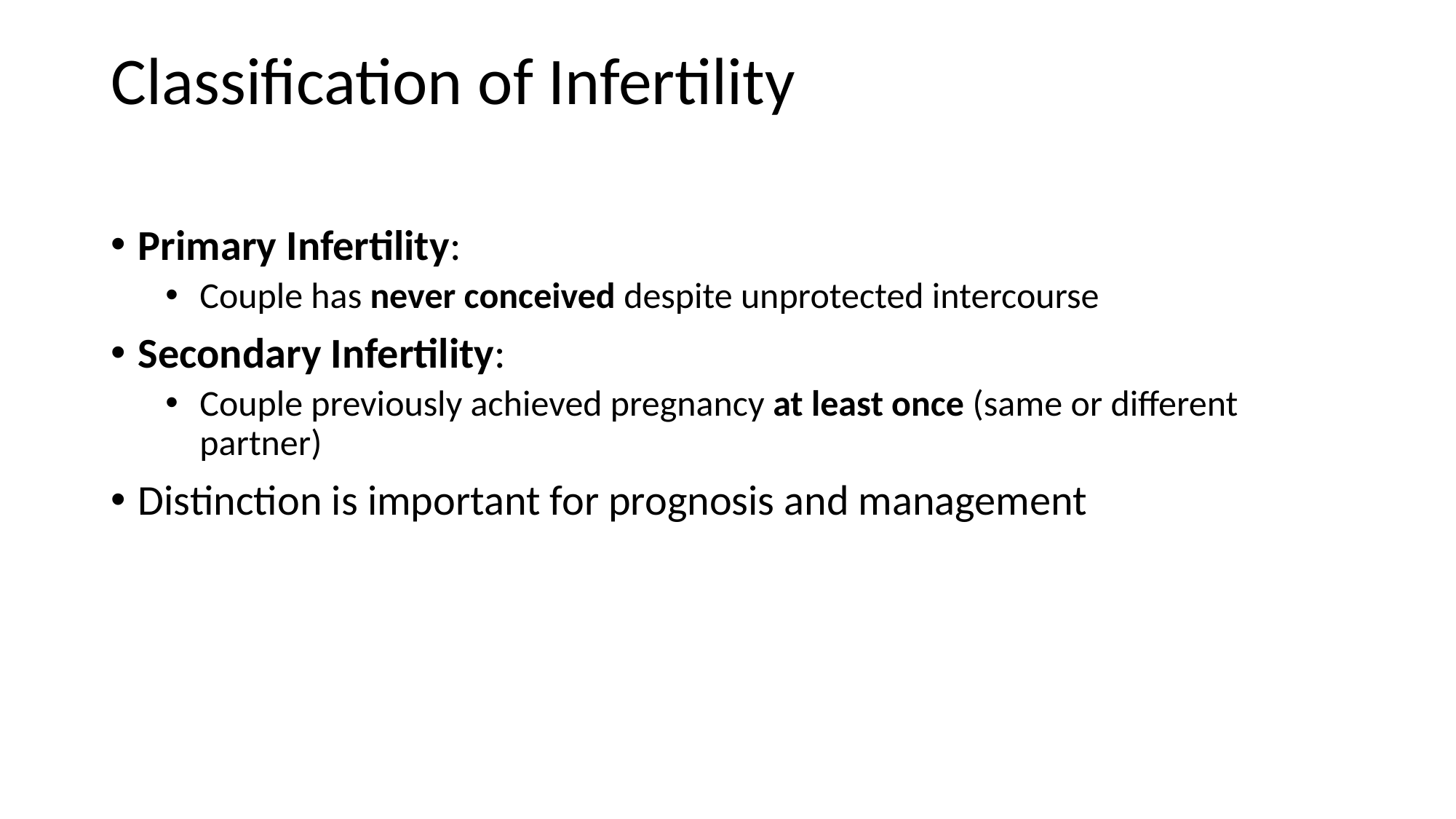

# Classification of Infertility
Primary Infertility:
Couple has never conceived despite unprotected intercourse
Secondary Infertility:
Couple previously achieved pregnancy at least once (same or different partner)
Distinction is important for prognosis and management